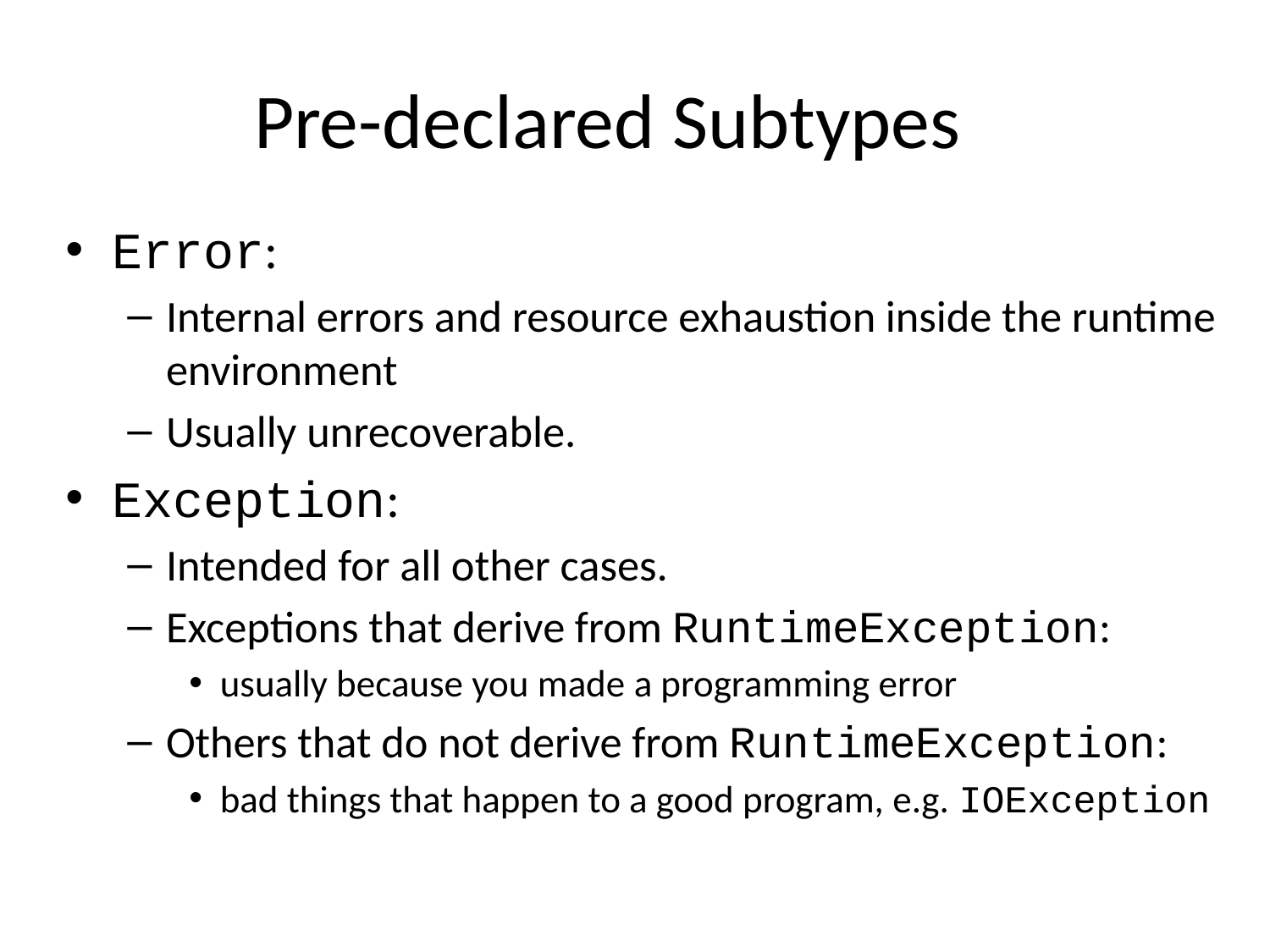

# Pre-declared Subtypes
Error:
Internal errors and resource exhaustion inside the runtime environment
Usually unrecoverable.
Exception:
Intended for all other cases.
Exceptions that derive from RuntimeException:
usually because you made a programming error
Others that do not derive from RuntimeException:
bad things that happen to a good program, e.g. IOException